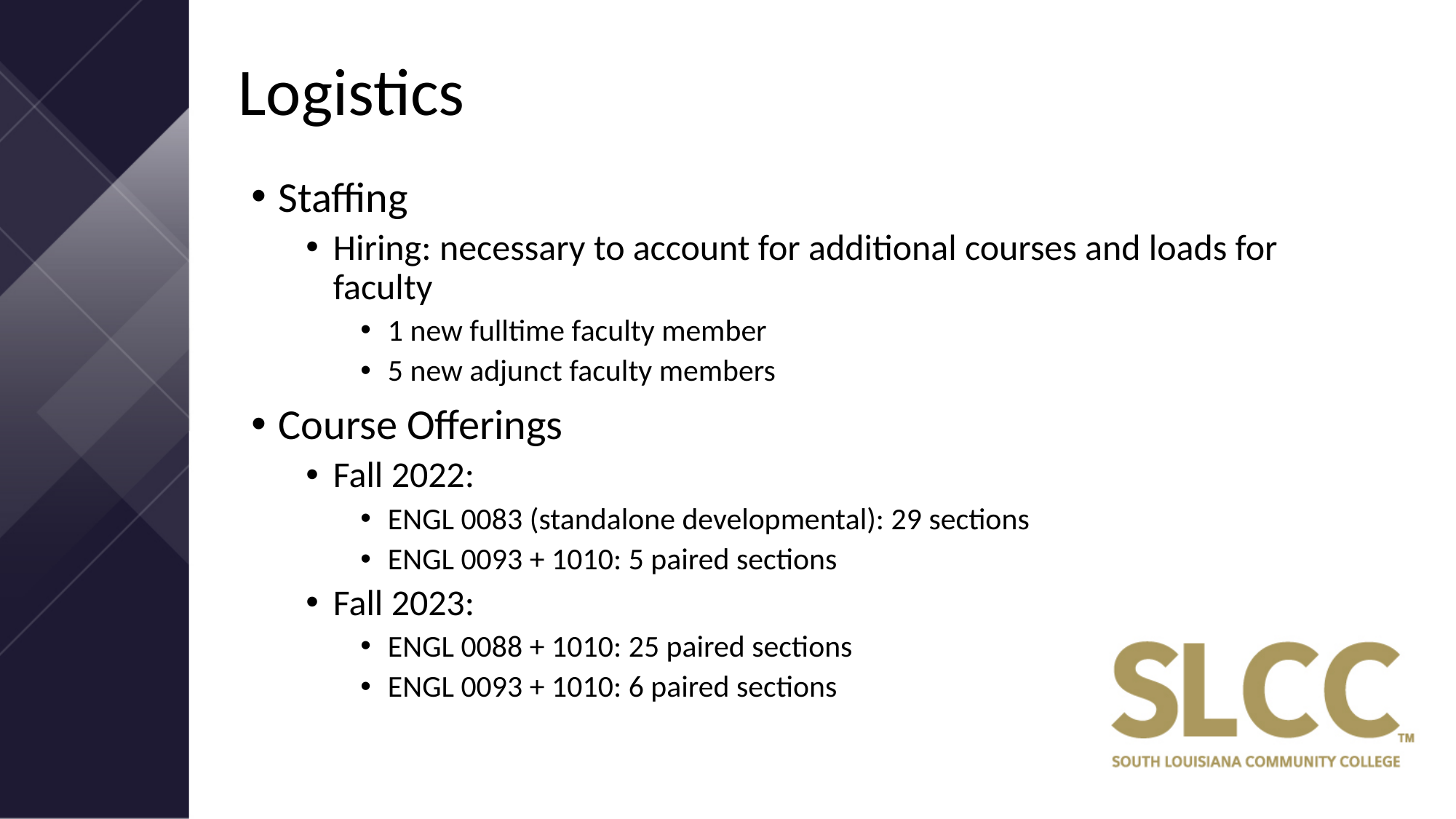

# Logistics
Staffing
Hiring: necessary to account for additional courses and loads for faculty
1 new fulltime faculty member
5 new adjunct faculty members
Course Offerings
Fall 2022:
ENGL 0083 (standalone developmental): 29 sections
ENGL 0093 + 1010: 5 paired sections
Fall 2023:
ENGL 0088 + 1010: 25 paired sections
ENGL 0093 + 1010: 6 paired sections